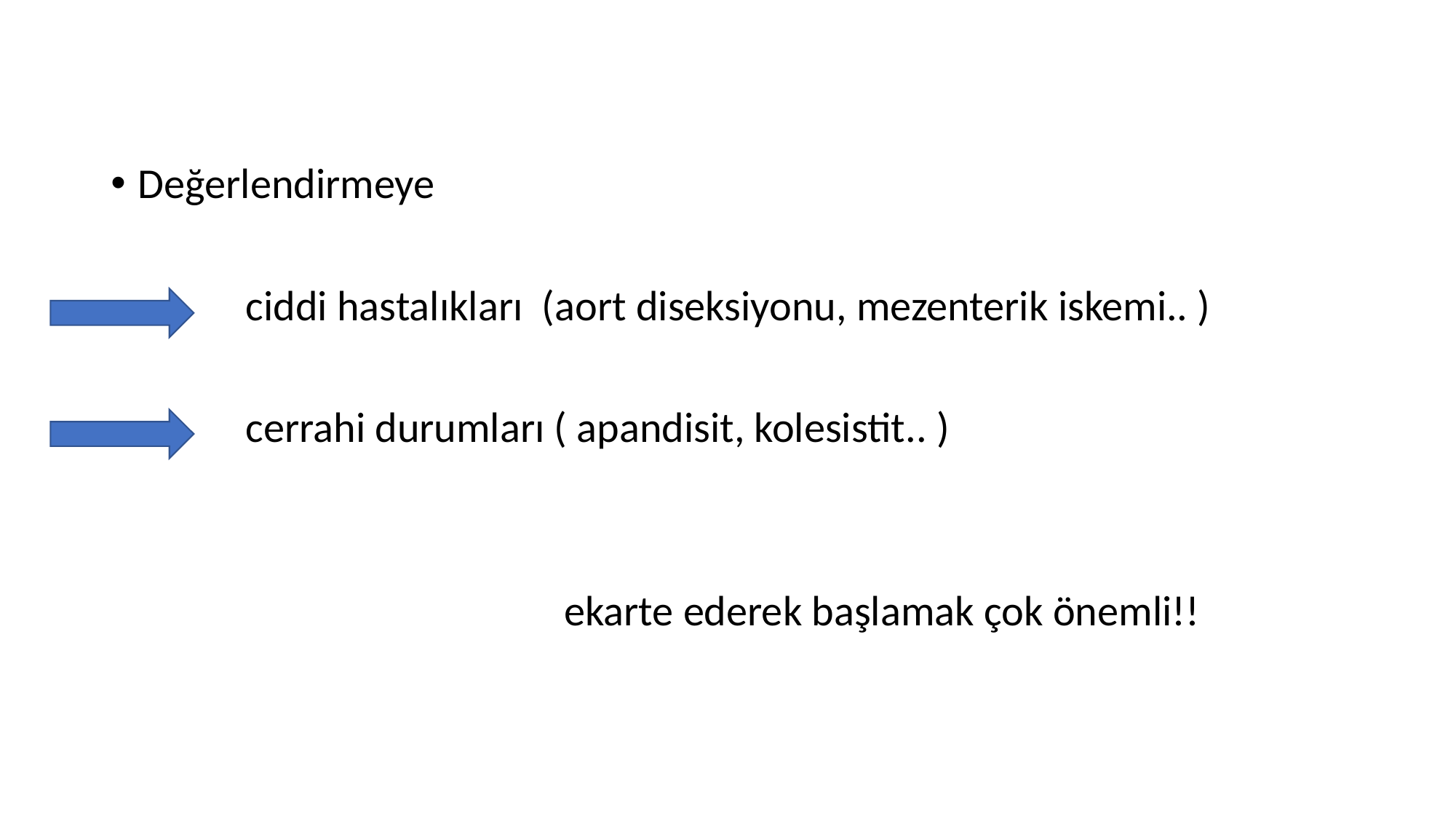

Değerlendirmeye

              ciddi hastalıkları  (aort diseksiyonu, mezenterik iskemi.. )

              cerrahi durumları ( apandisit, kolesistit.. )

                                               ekarte ederek başlamak çok önemli!!